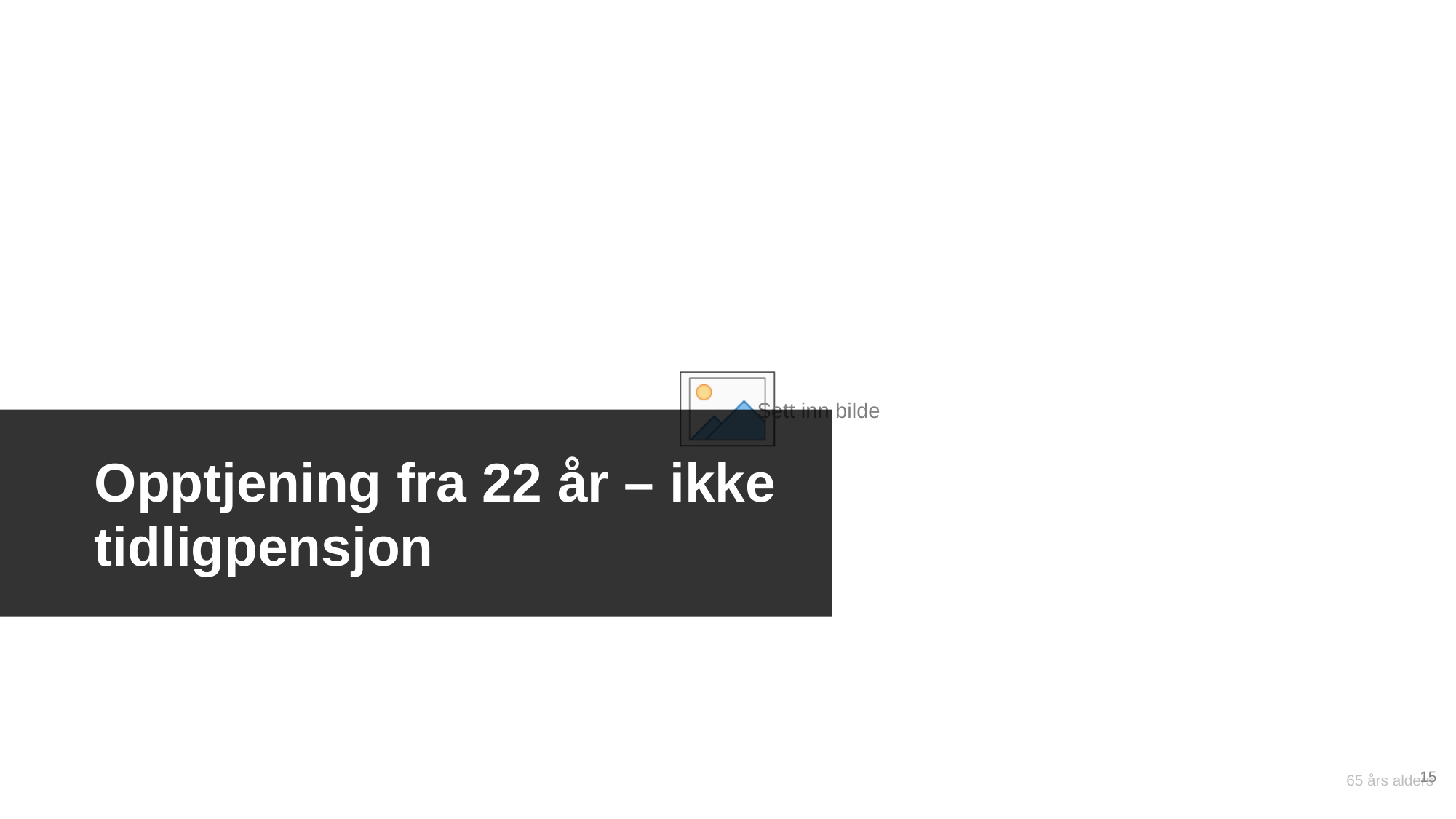

Opptjening fra 22 år – ikke tidligpensjon

15
65 års alders